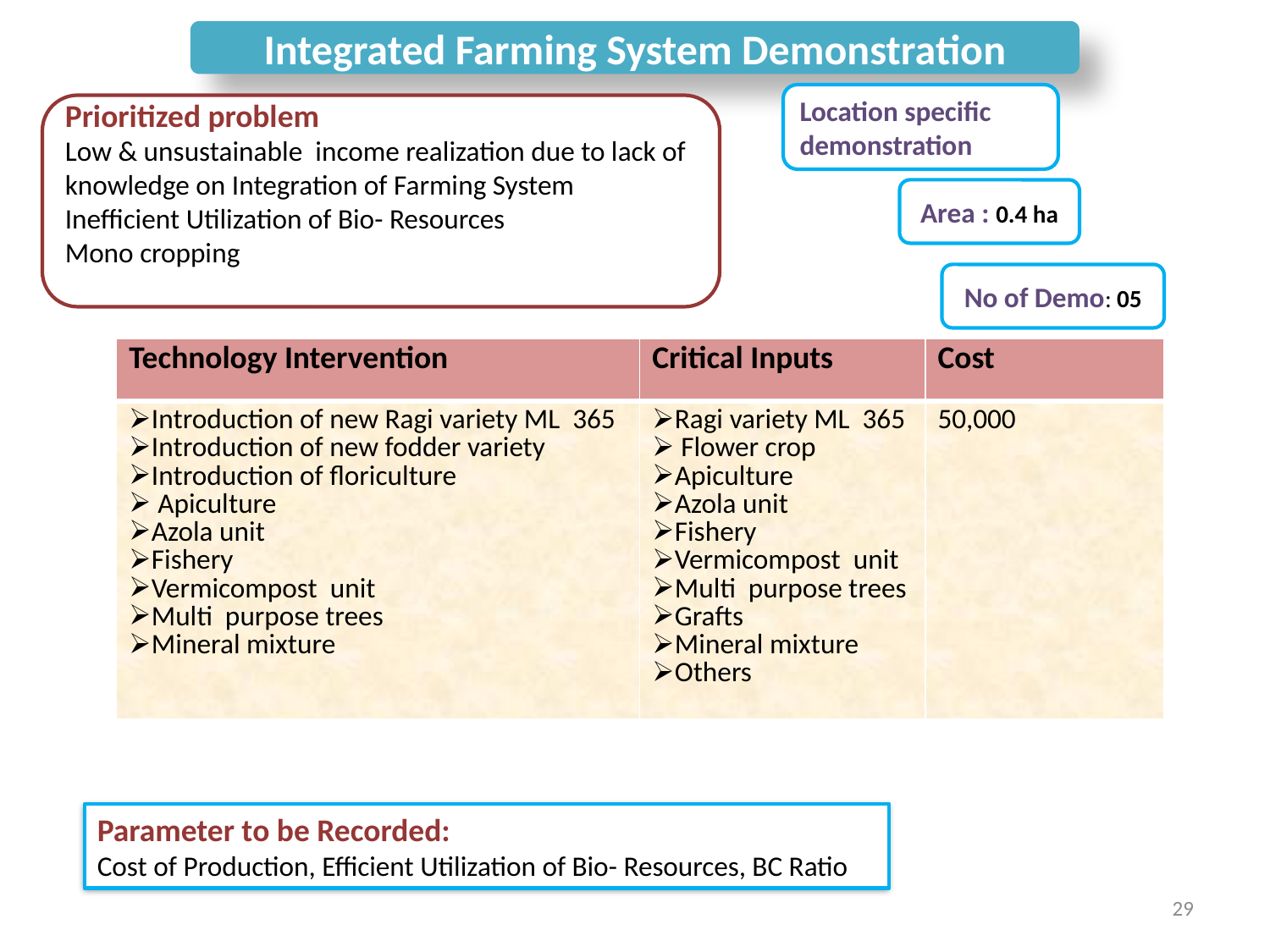

Integrated Farming System Demonstration
Location specific demonstration
Prioritized problem
Low & unsustainable  income realization due to lack of knowledge on Integration of Farming System
Inefficient Utilization of Bio- Resources
Mono cropping
Limited allied enterprise combination
Area : 0.4 ha
No of Demo: 05
| Technology Intervention | Critical Inputs | Cost |
| --- | --- | --- |
| Introduction of new Ragi variety ML 365 Introduction of new fodder variety Introduction of floriculture Apiculture Azola unit Fishery Vermicompost unit Multi purpose trees Mineral mixture | Ragi variety ML 365 Flower crop Apiculture Azola unit Fishery Vermicompost unit Multi purpose trees Grafts Mineral mixture Others | 50,000 |
Parameter to be Recorded:
Cost of Production, Efficient Utilization of Bio- Resources, BC Ratio
29